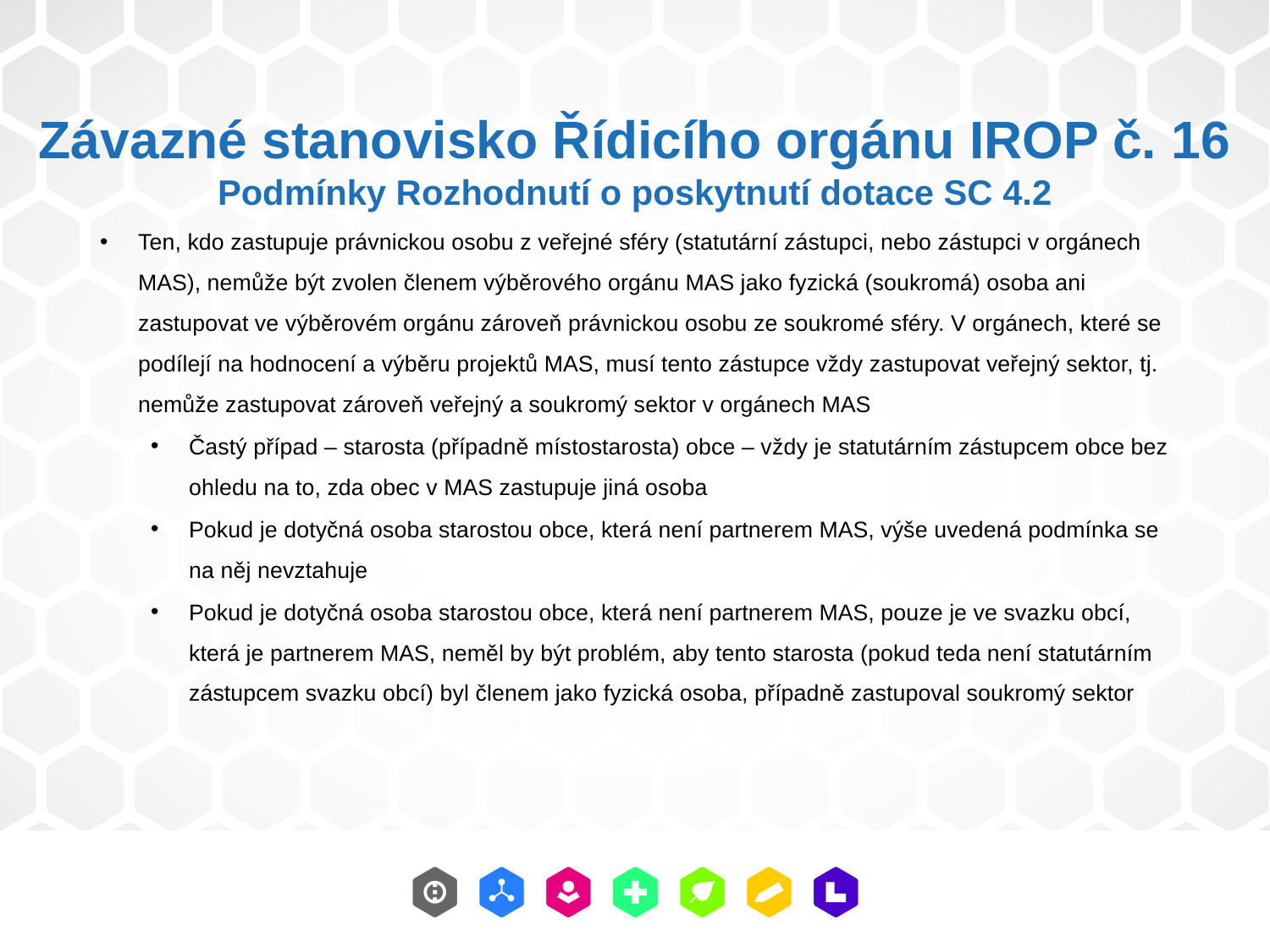

Závazné stanovisko Řídicího orgánu IROP č. 16
Podmínky Rozhodnutí o poskytnutí dotace SC 4.2

Ten, kdo zastupuje právnickou osobu z veřejné sféry (statutární zástupci, nebo zástupci v orgánech MAS), nemůže být zvolen členem výběrového orgánu MAS jako fyzická (soukromá) osoba ani zastupovat ve výběrovém orgánu zároveň právnickou osobu ze soukromé sféry. V orgánech, které se podílejí na hodnocení a výběru projektů MAS, musí tento zástupce vždy zastupovat veřejný sektor, tj. nemůže zastupovat zároveň veřejný a soukromý sektor v orgánech MAS
Častý případ – starosta (případně místostarosta) obce – vždy je statutárním zástupcem obce bez ohledu na to, zda obec v MAS zastupuje jiná osoba
Pokud je dotyčná osoba starostou obce, která není partnerem MAS, výše uvedená podmínka se na něj nevztahuje
Pokud je dotyčná osoba starostou obce, která není partnerem MAS, pouze je ve svazku obcí, která je partnerem MAS, neměl by být problém, aby tento starosta (pokud teda není statutárním zástupcem svazku obcí) byl členem jako fyzická osoba, případně zastupoval soukromý sektor